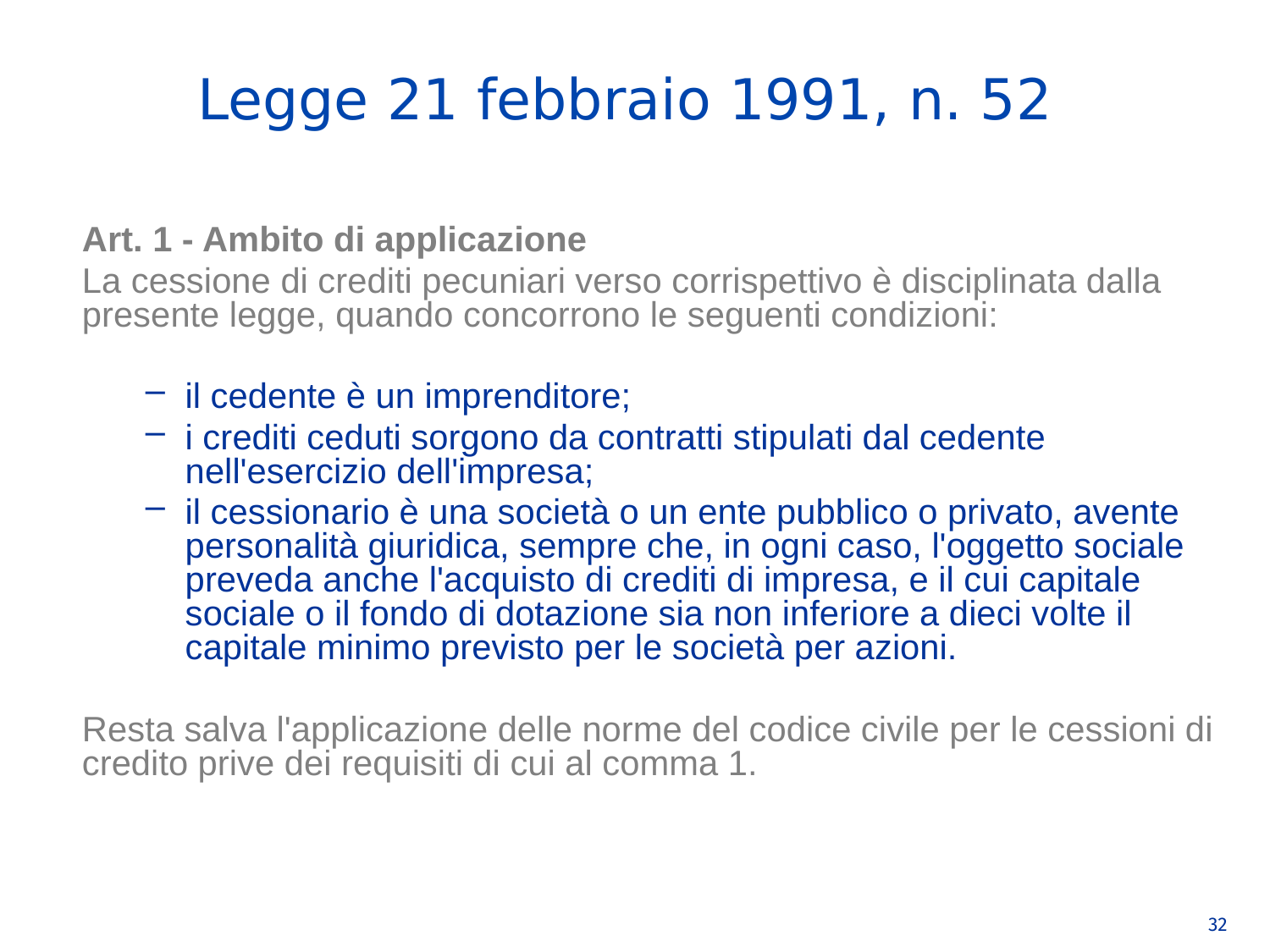

Legge 21 febbraio 1991, n. 52
Art. 1 - Ambito di applicazione
La cessione di crediti pecuniari verso corrispettivo è disciplinata dalla presente legge, quando concorrono le seguenti condizioni:

il cedente è un imprenditore;
i crediti ceduti sorgono da contratti stipulati dal cedente nell'esercizio dell'impresa;
il cessionario è una società o un ente pubblico o privato, avente personalità giuridica, sempre che, in ogni caso, l'oggetto sociale preveda anche l'acquisto di crediti di impresa, e il cui capitale sociale o il fondo di dotazione sia non inferiore a dieci volte il capitale minimo previsto per le società per azioni.

Resta salva l'applicazione delle norme del codice civile per le cessioni di credito prive dei requisiti di cui al comma 1.
32